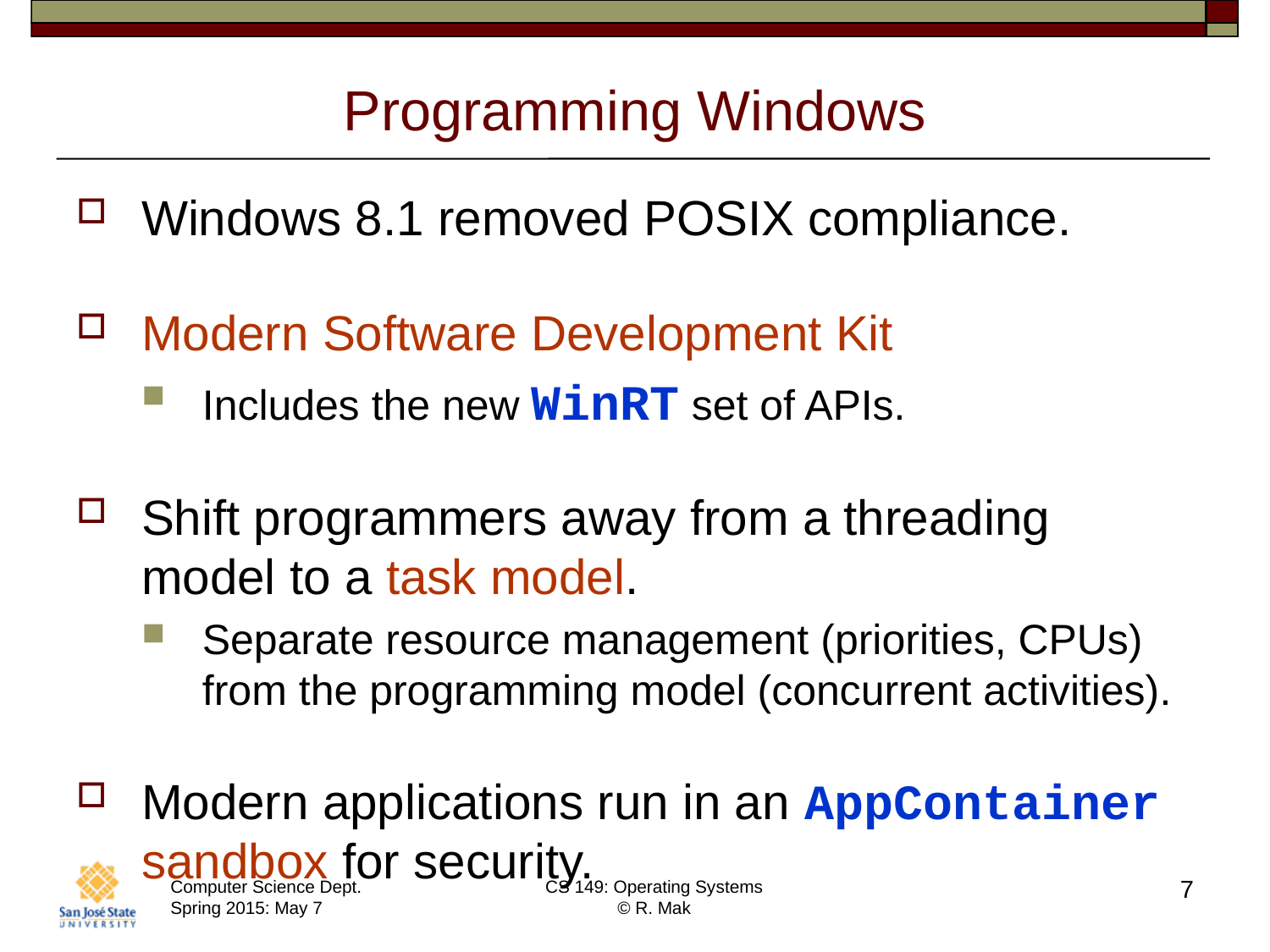

# Programming Windows
Windows 8.1 removed POSIX compliance.

Modern Software Development Kit
Includes the new WinRT set of APIs.

Shift programmers away from a threading model to a task model.
Separate resource management (priorities, CPUs) from the programming model (concurrent activities).

Modern applications run in an AppContainer sandbox for security.
7